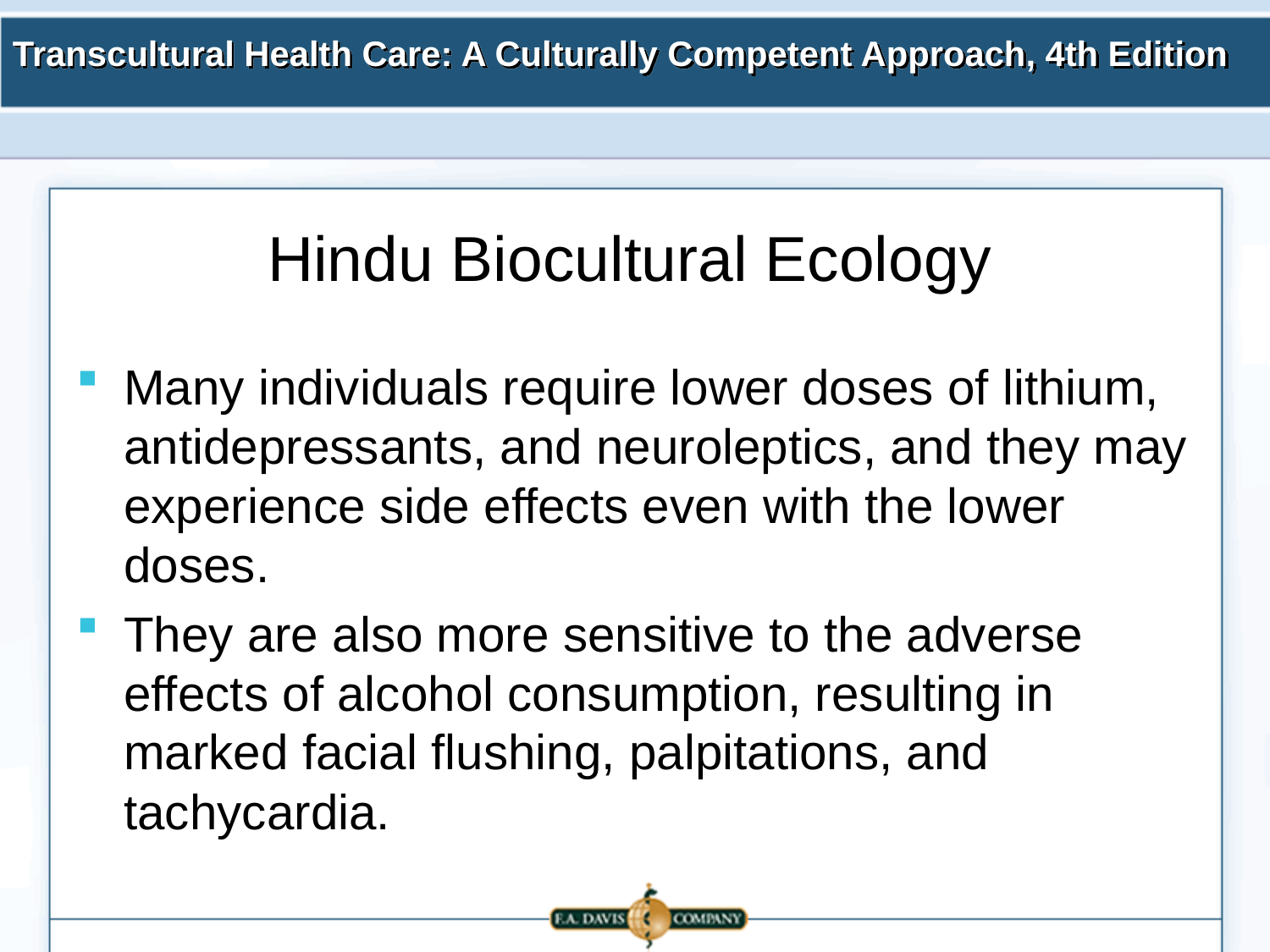

# Hindu Biocultural Ecology
Many individuals require lower doses of lithium, antidepressants, and neuroleptics, and they may experience side effects even with the lower doses.
They are also more sensitive to the adverse effects of alcohol consumption, resulting in marked facial flushing, palpitations, and tachycardia.